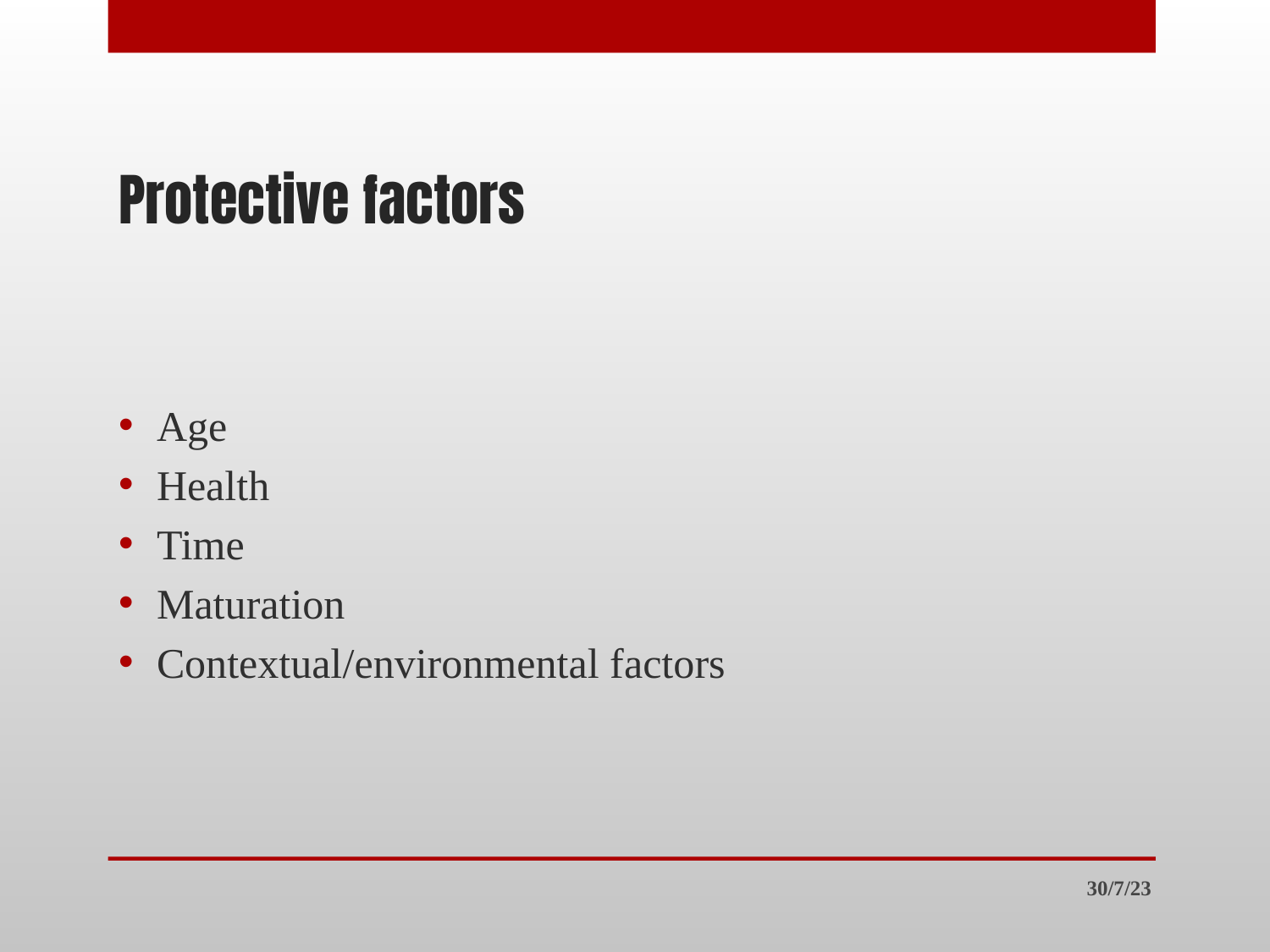

# Protective factors
Age
Health
Time
Maturation
Contextual/environmental factors
30/7/23